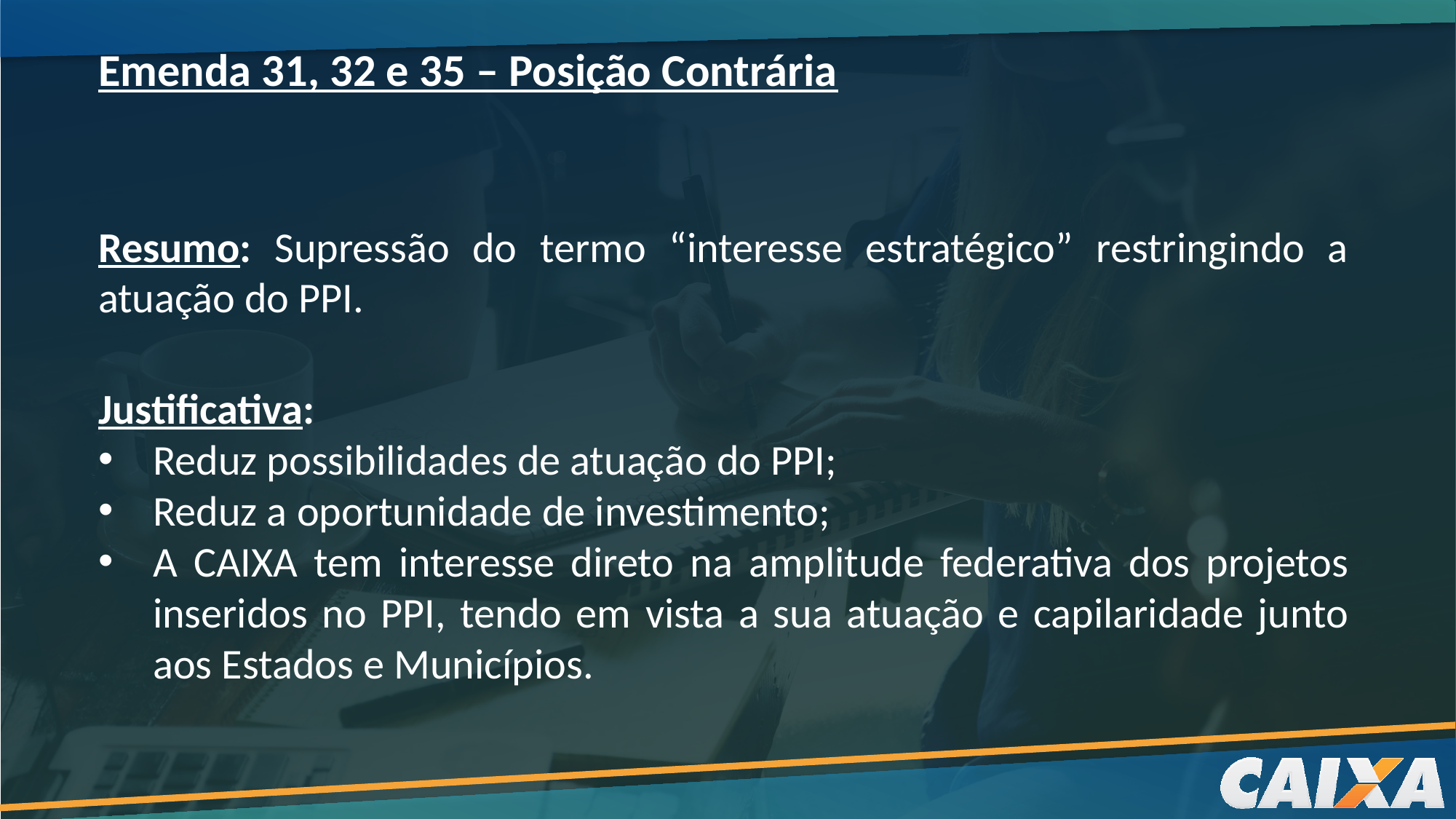

Emenda 31, 32 e 35 – Posição Contrária

Resumo: Supressão do termo “interesse estratégico” restringindo a atuação do PPI.

Justificativa:
Reduz possibilidades de atuação do PPI;
Reduz a oportunidade de investimento;
A CAIXA tem interesse direto na amplitude federativa dos projetos inseridos no PPI, tendo em vista a sua atuação e capilaridade junto aos Estados e Municípios.